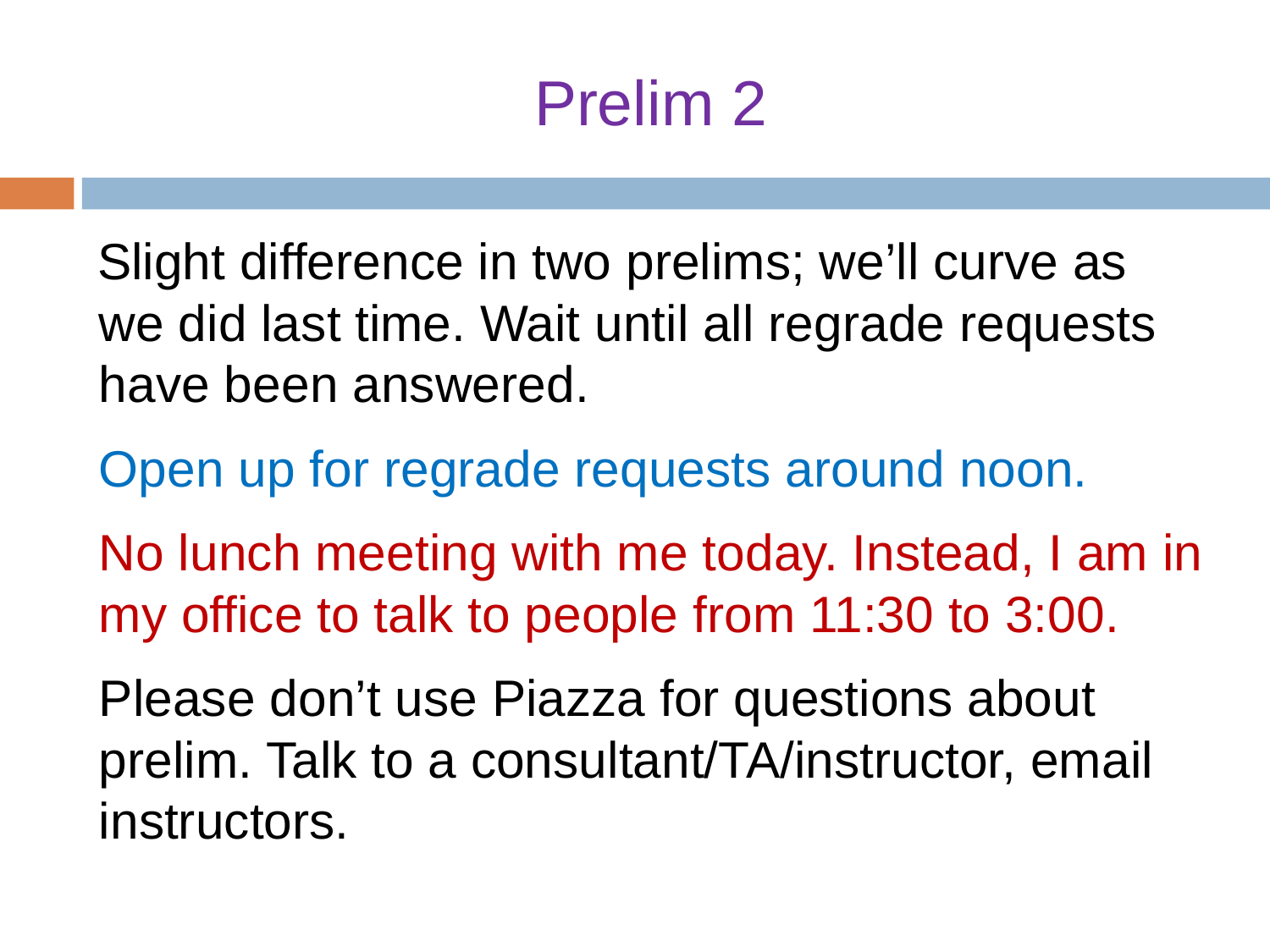

# Prelim 2
Slight difference in two prelims; we’ll curve as we did last time. Wait until all regrade requests have been answered.
Open up for regrade requests around noon.
No lunch meeting with me today. Instead, I am in my office to talk to people from 11:30 to 3:00.
Please don’t use Piazza for questions about prelim. Talk to a consultant/TA/instructor, email instructors.